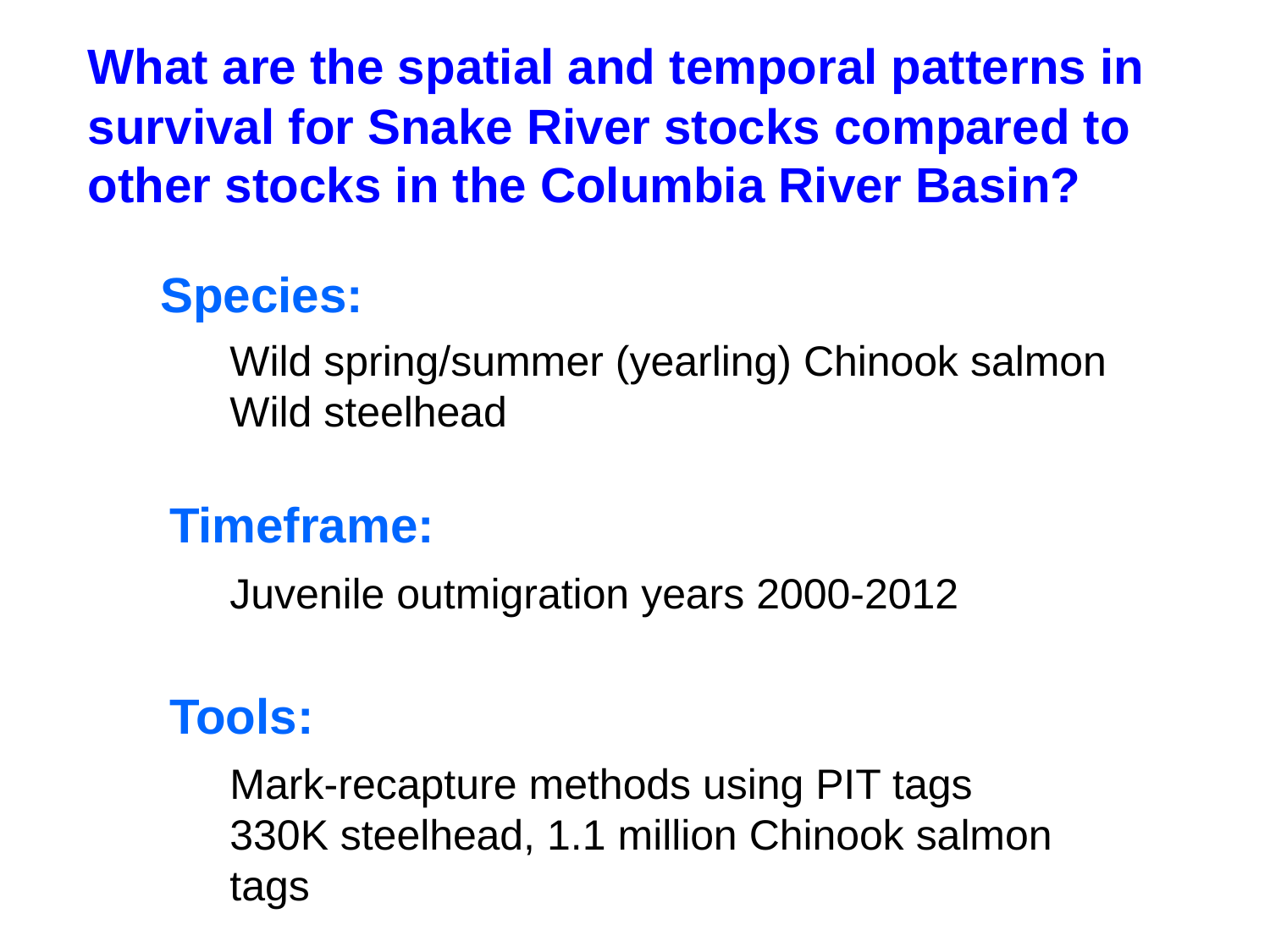

What are the spatial and temporal patterns in survival for Snake River stocks compared to other stocks in the Columbia River Basin?
Species:
Wild spring/summer (yearling) Chinook salmon
Wild steelhead
Timeframe:
Juvenile outmigration years 2000-2012
Tools:
Mark-recapture methods using PIT tags
330K steelhead, 1.1 million Chinook salmon tags